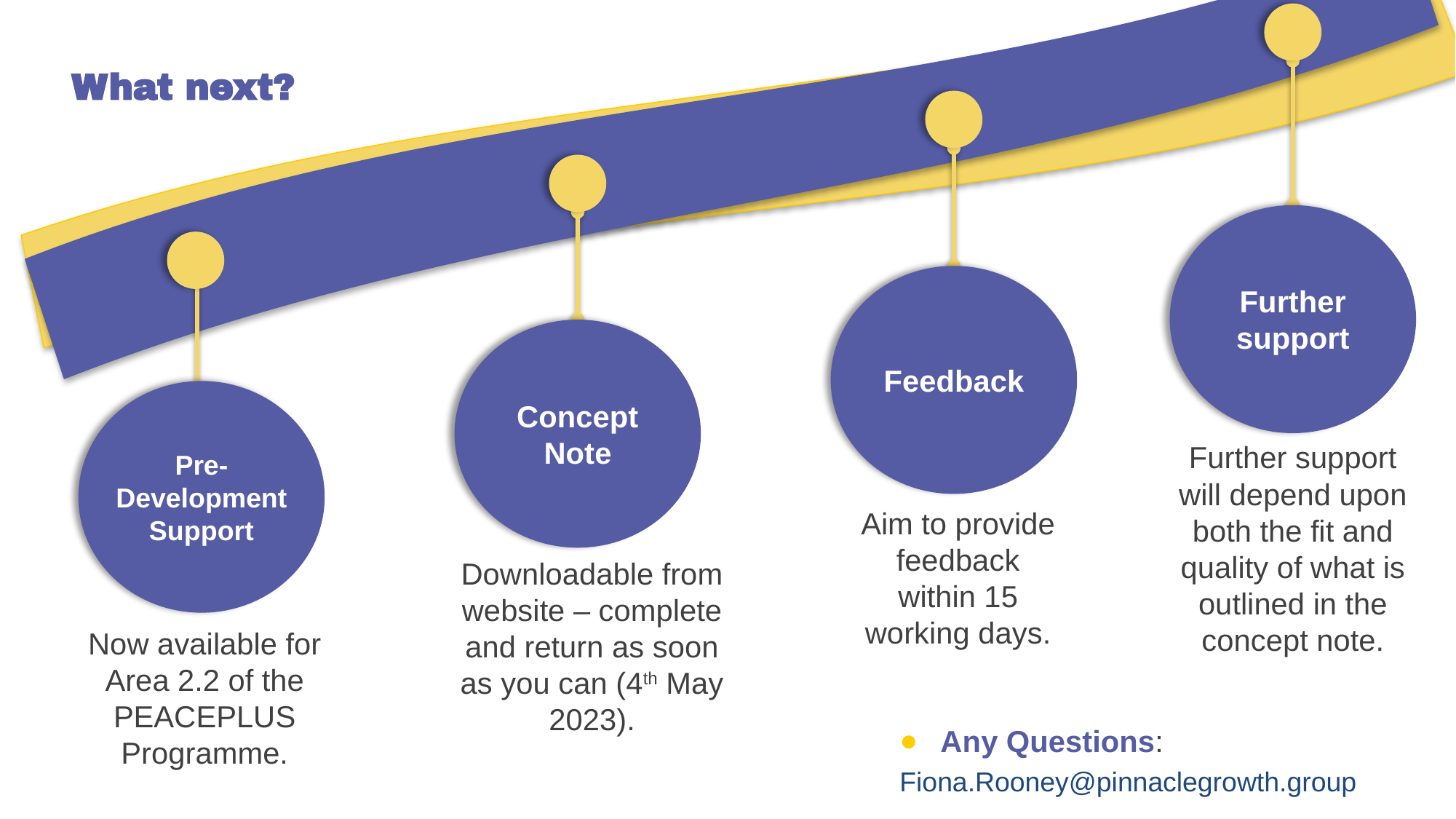

What next?

Further support

Feedback
Concept Note
Pre-Development Support
Further support will depend upon both the fit and quality of what is outlined in the concept note.
Aim to provide feedback within 15 working days.
Downloadable from website – complete and return as soon as you can (4th May 2023).
Now available for Area 2.2 of the PEACEPLUS Programme.
Any Questions:
Fiona.Rooney@pinnaclegrowth.group